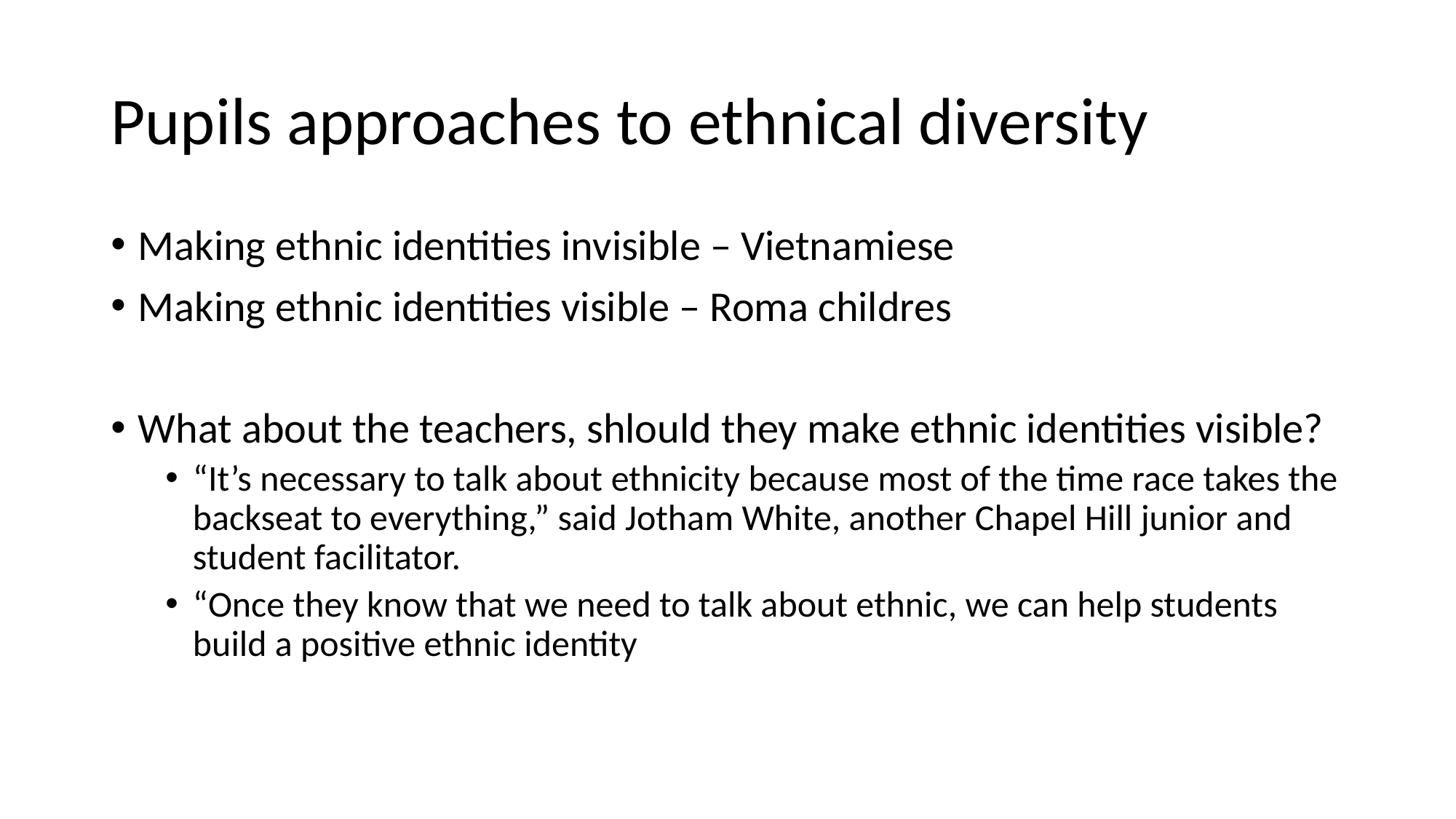

# Pupils approaches to ethnical diversity
Making ethnic identities invisible – Vietnamiese
Making ethnic identities visible – Roma childres

What about the teachers, shlould they make ethnic identities visible?
“It’s necessary to talk about ethnicity because most of the time race takes the backseat to everything,” said Jotham White, another Chapel Hill junior and student facilitator.
“Once they know that we need to talk about ethnic, we can help students build a positive ethnic identity